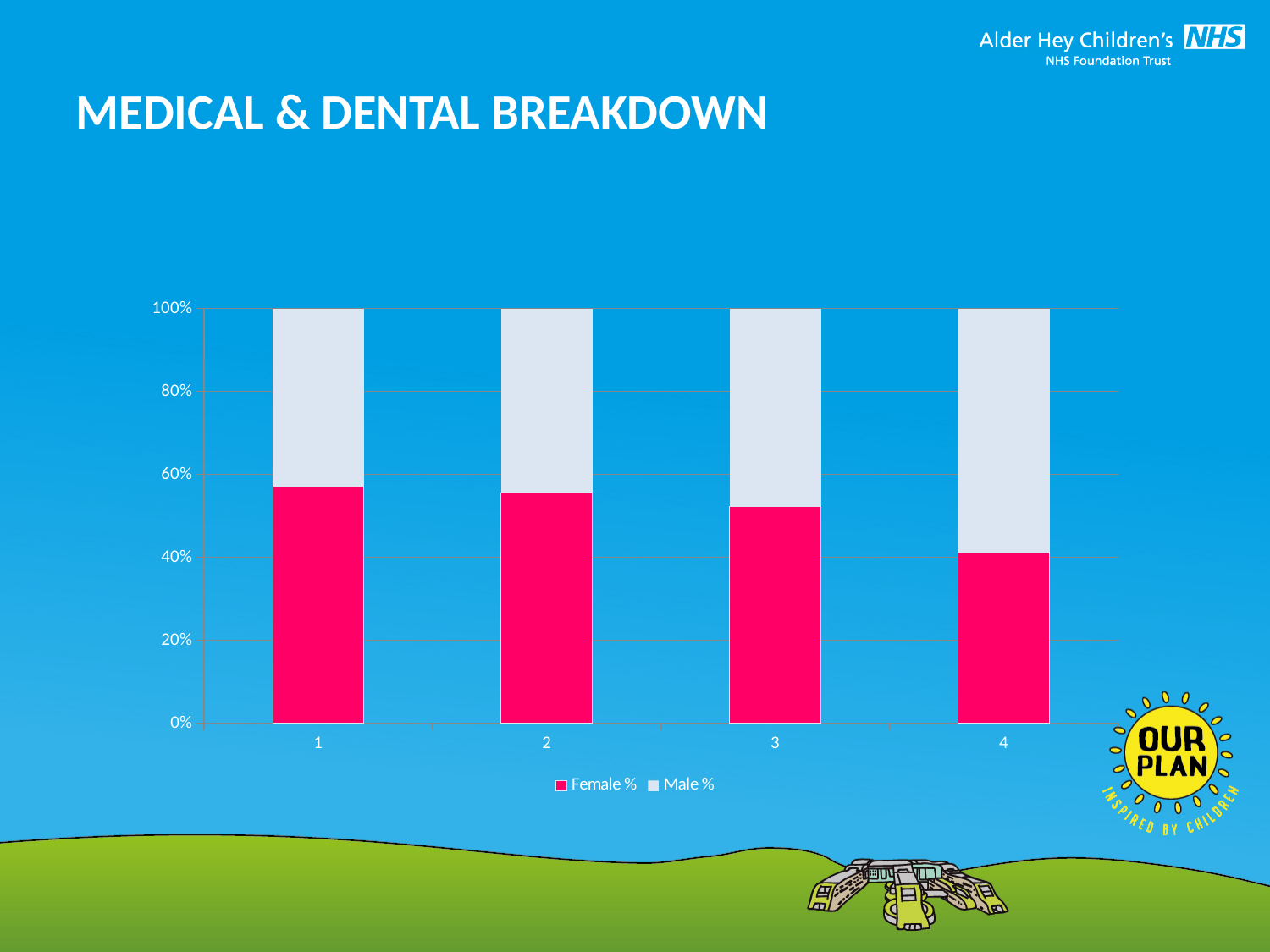

# MEDICAL & DENTAL BREAKDOWN

### Chart

| Category | Female % | Male % |
|---|---|---|